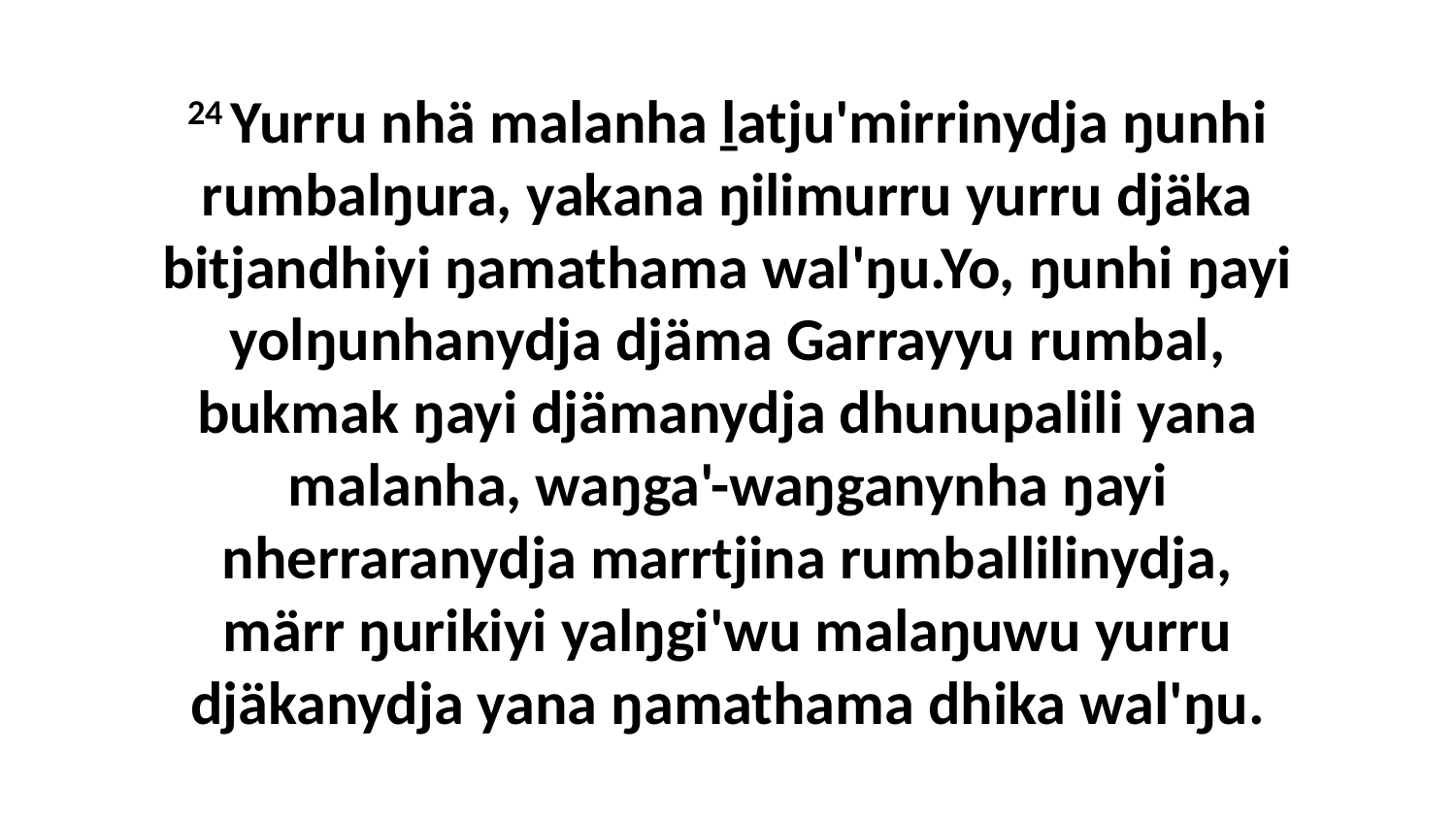

24 Yurru nhä malanha ḻatju'mirrinydja ŋunhi rumbalŋura, yakana ŋilimurru yurru djäka bitjandhiyi ŋamathama wal'ŋu.Yo, ŋunhi ŋayi yolŋunhanydja djäma Garrayyu rumbal, bukmak ŋayi djämanydja dhunupalili yana malanha, waŋga'-waŋganynha ŋayi nherraranydja marrtjina rumballilinydja, märr ŋurikiyi yalŋgi'wu malaŋuwu yurru djäkanydja yana ŋamathama dhika wal'ŋu.